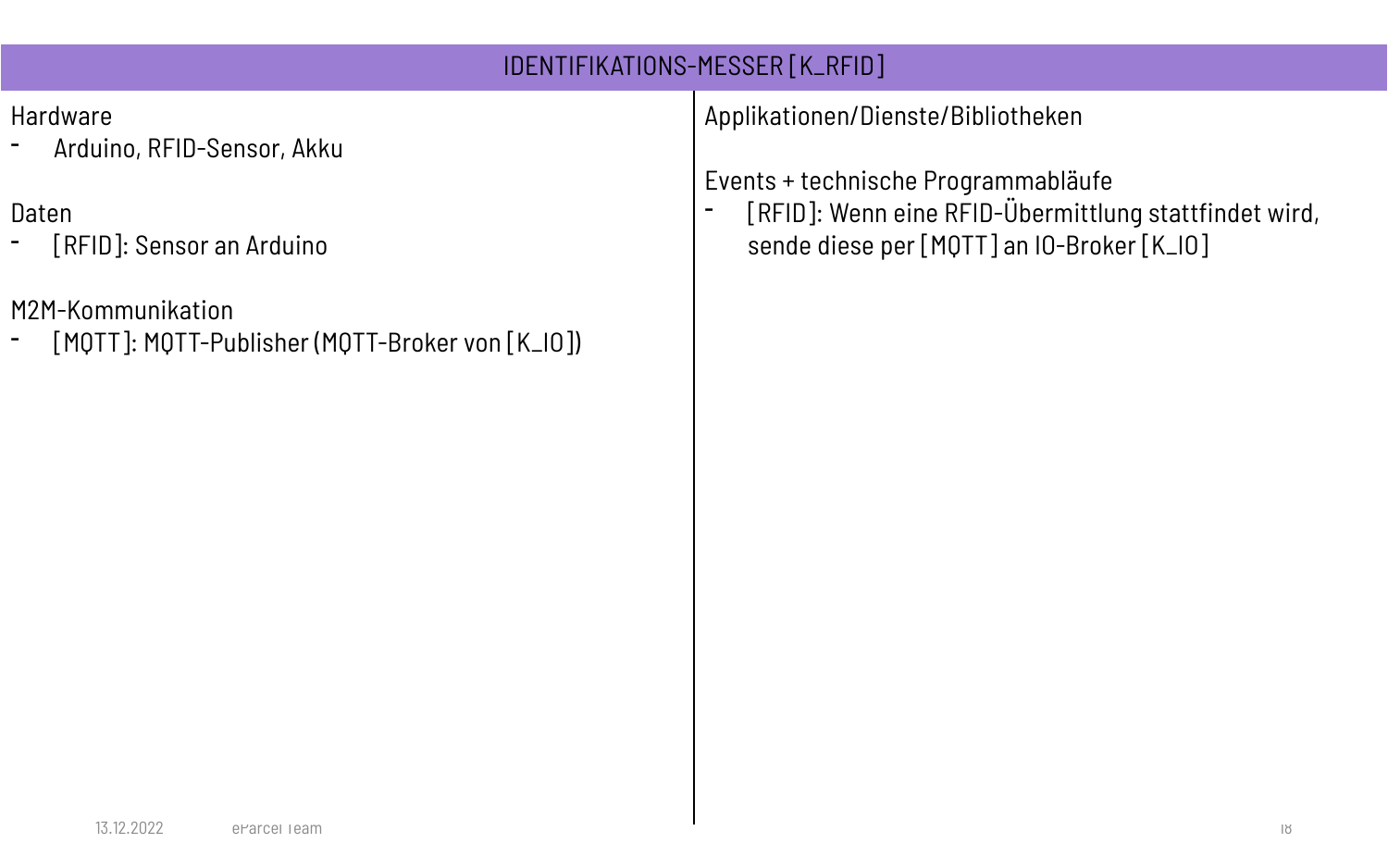

| IDENTIFIKATIONS-MESSER [K\_RFID] |  |
| --- | --- |
| Hardware Arduino, RFID-Sensor, Akku Daten [RFID]: Sensor an Arduino M2M-Kommunikation [MQTT]: MQTT-Publisher (MQTT-Broker von [K\_IO]) | Applikationen/Dienste/Bibliotheken Events + technische Programmabläufe [RFID]: Wenn eine RFID-Übermittlung stattfindet wird, sende diese per [MQTT] an IO-Broker [K\_IO] |
13.12.2022
eParcel Team
18